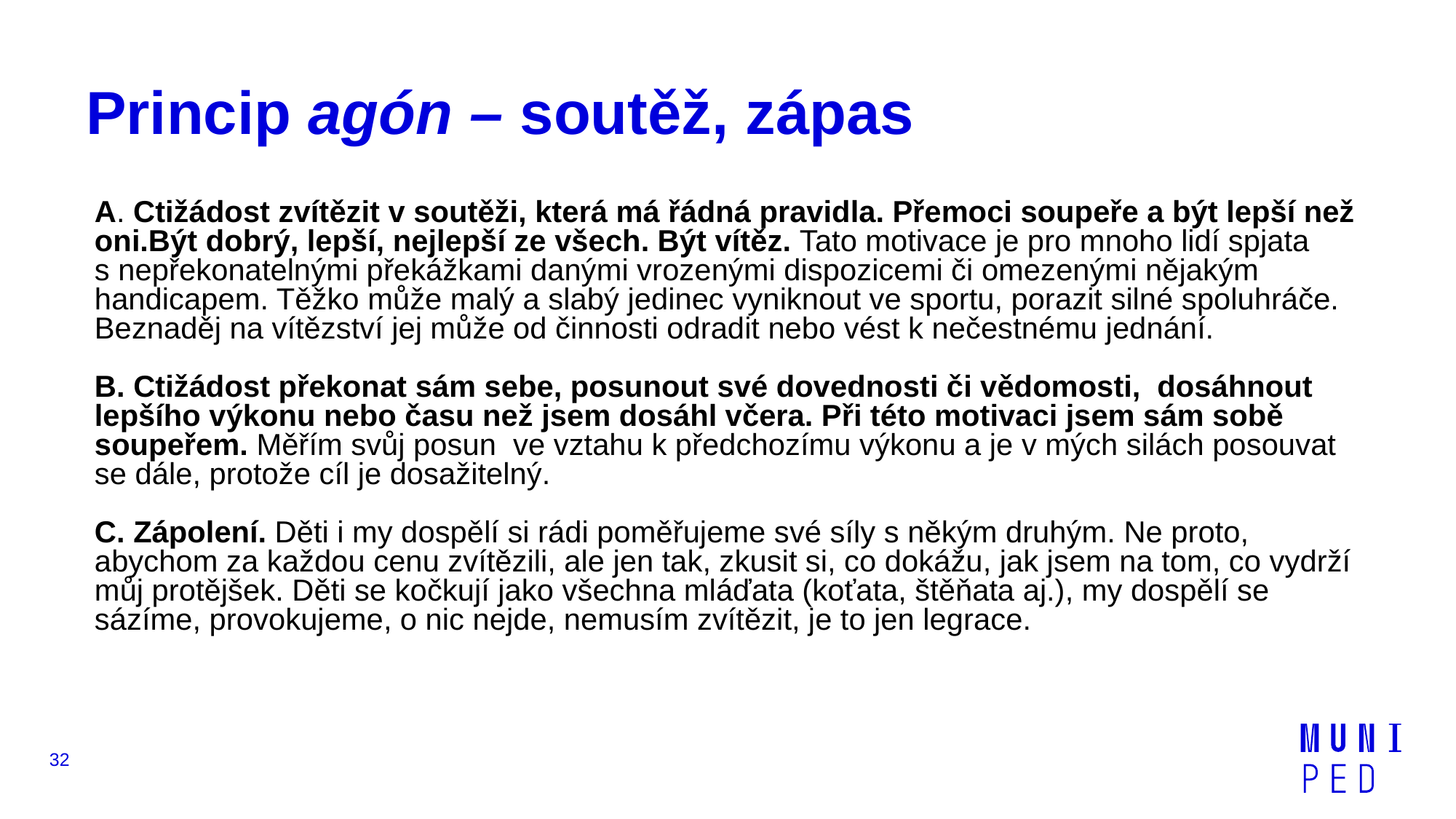

# Princip agón – soutěž, zápas
A. Ctižádost zvítězit v soutěži, která má řádná pravidla. Přemoci soupeře a být lepší než oni.Být dobrý, lepší, nejlepší ze všech. Být vítěz. Tato motivace je pro mnoho lidí spjata s nepřekonatelnými překážkami danými vrozenými dispozicemi či omezenými nějakým handicapem. Těžko může malý a slabý jedinec vyniknout ve sportu, porazit silné spoluhráče. Beznaděj na vítězství jej může od činnosti odradit nebo vést k nečestnému jednání.

B. Ctižádost překonat sám sebe, posunout své dovednosti či vědomosti,  dosáhnout lepšího výkonu nebo času než jsem dosáhl včera. Při této motivaci jsem sám sobě soupeřem. Měřím svůj posun  ve vztahu k předchozímu výkonu a je v mých silách posouvat se dále, protože cíl je dosažitelný.

C. Zápolení. Děti i my dospělí si rádi poměřujeme své síly s někým druhým. Ne proto, abychom za každou cenu zvítězili, ale jen tak, zkusit si, co dokážu, jak jsem na tom, co vydrží můj protějšek. Děti se kočkují jako všechna mláďata (koťata, štěňata aj.), my dospělí se sázíme, provokujeme, o nic nejde, nemusím zvítězit, je to jen legrace.

32